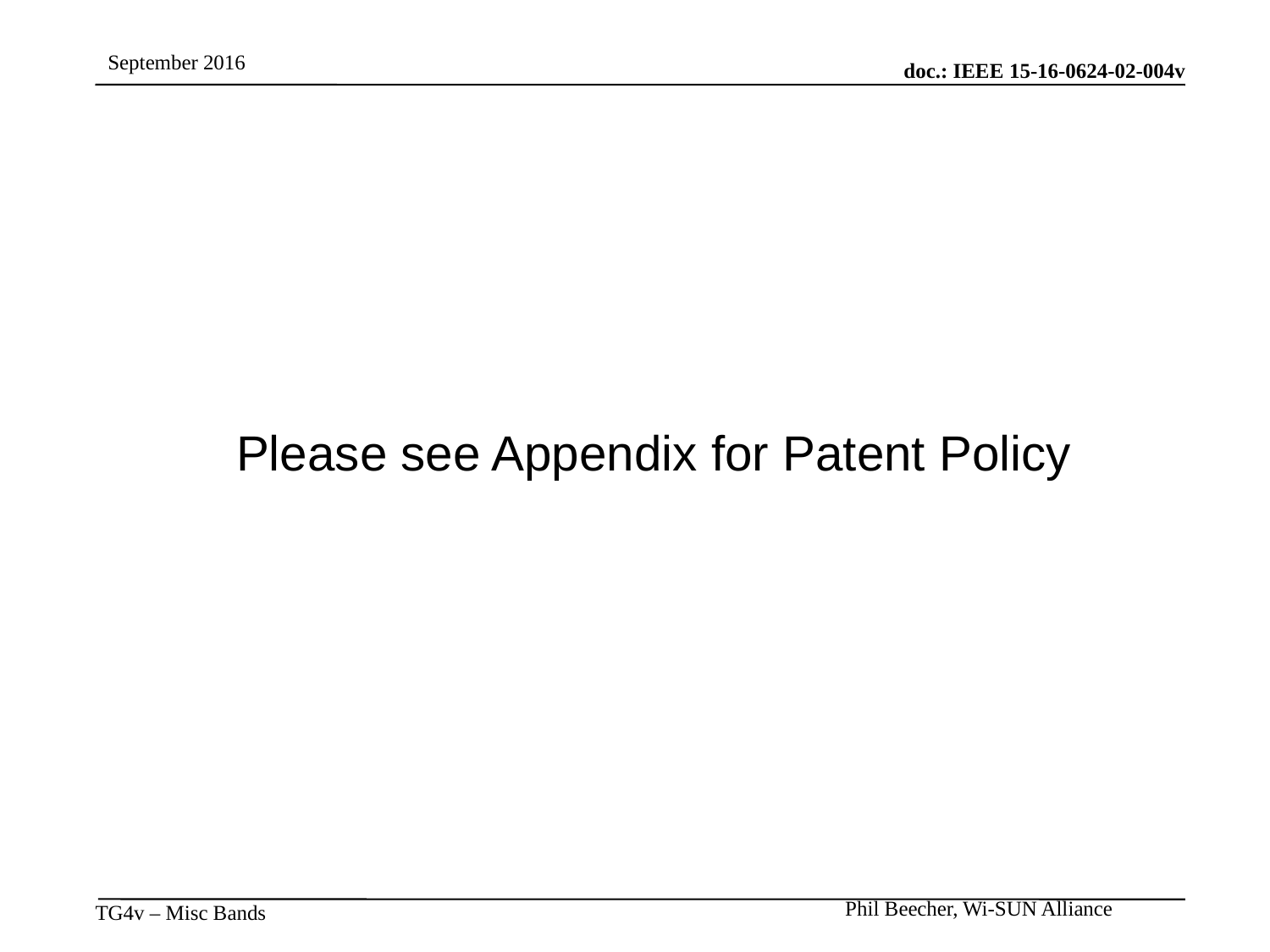

# Please see Appendix for Patent Policy